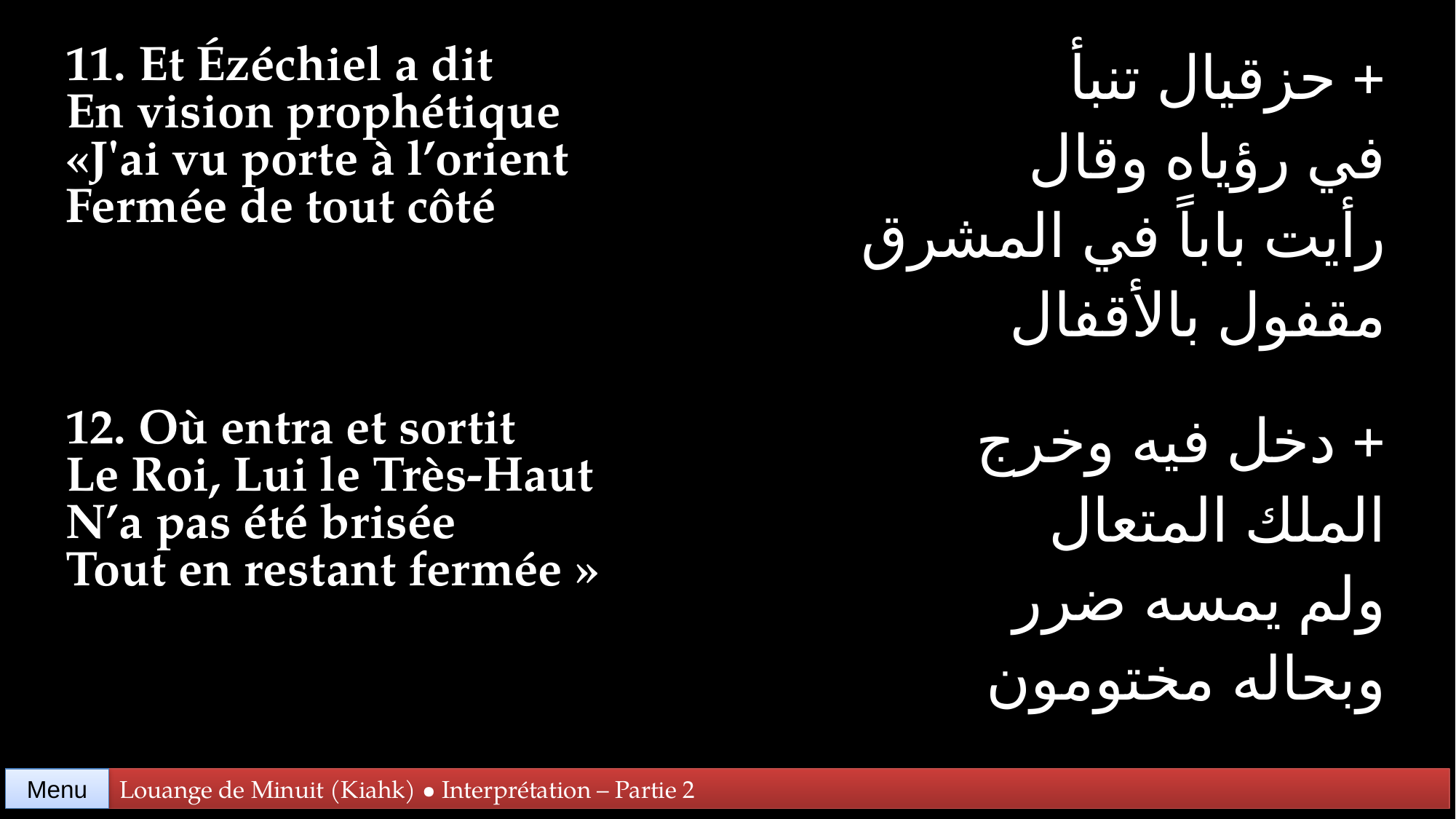

| 11. Et Ézéchiel a dit En vision prophétique «J'ai vu porte à l’orient Fermée de tout côté | + حزقيال تنبأ في رؤياه وقال رأيت باباً في المشرق مقفول بالأقفال |
| --- | --- |
| 12. Où entra et sortit Le Roi, Lui le Très-Haut N’a pas été brisée Tout en restant fermée » | + دخل فيه وخرج الملك المتعال ولم يمسه ضرر وبحاله مختومون |
Menu
Louange de Minuit (Kiahk) • Interprétation – Partie 2